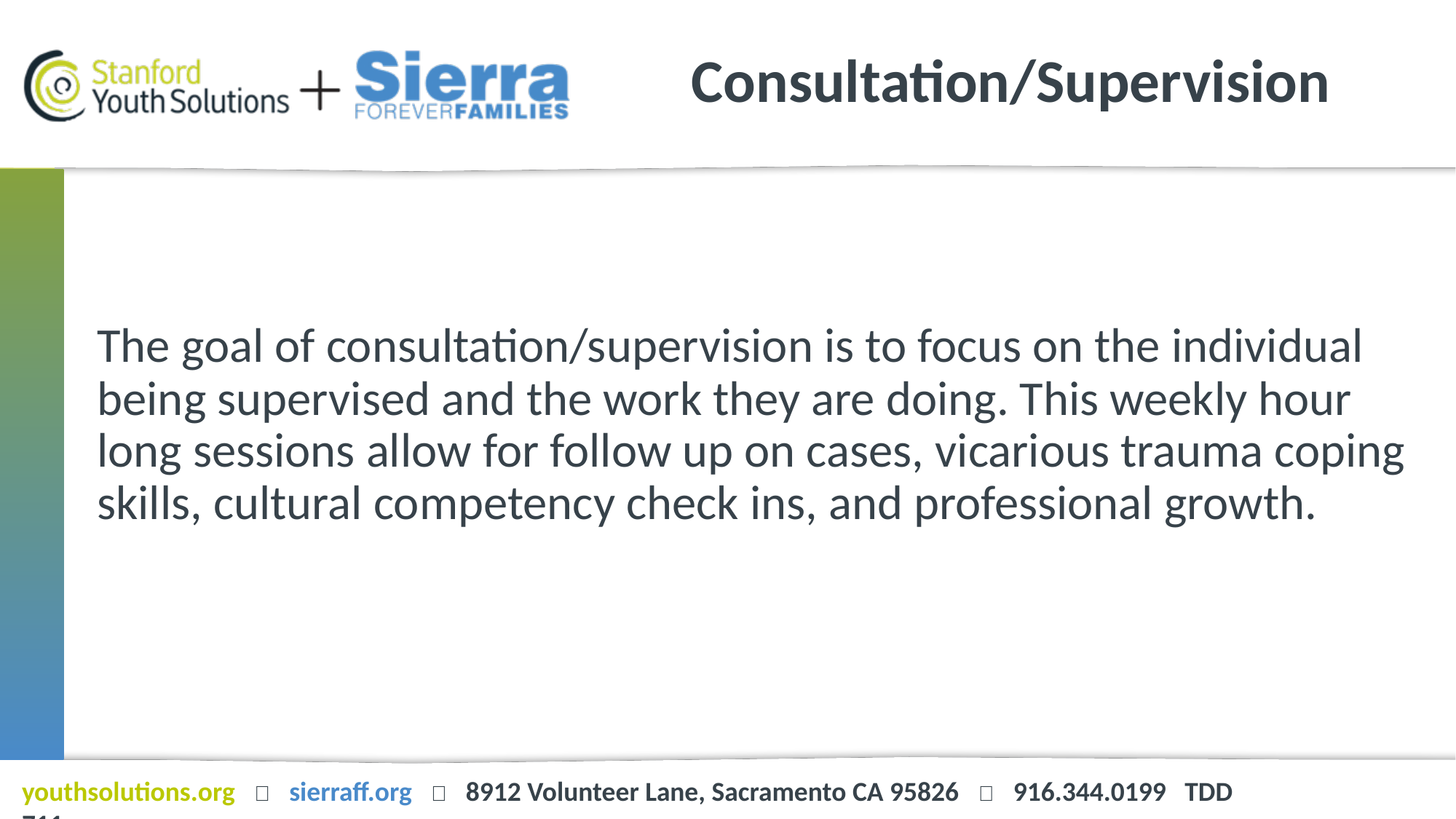

# Consultation/Supervision

The goal of consultation/supervision is to focus on the individual being supervised and the work they are doing. This weekly hour long sessions allow for follow up on cases, vicarious trauma coping skills, cultural competency check ins, and professional growth.